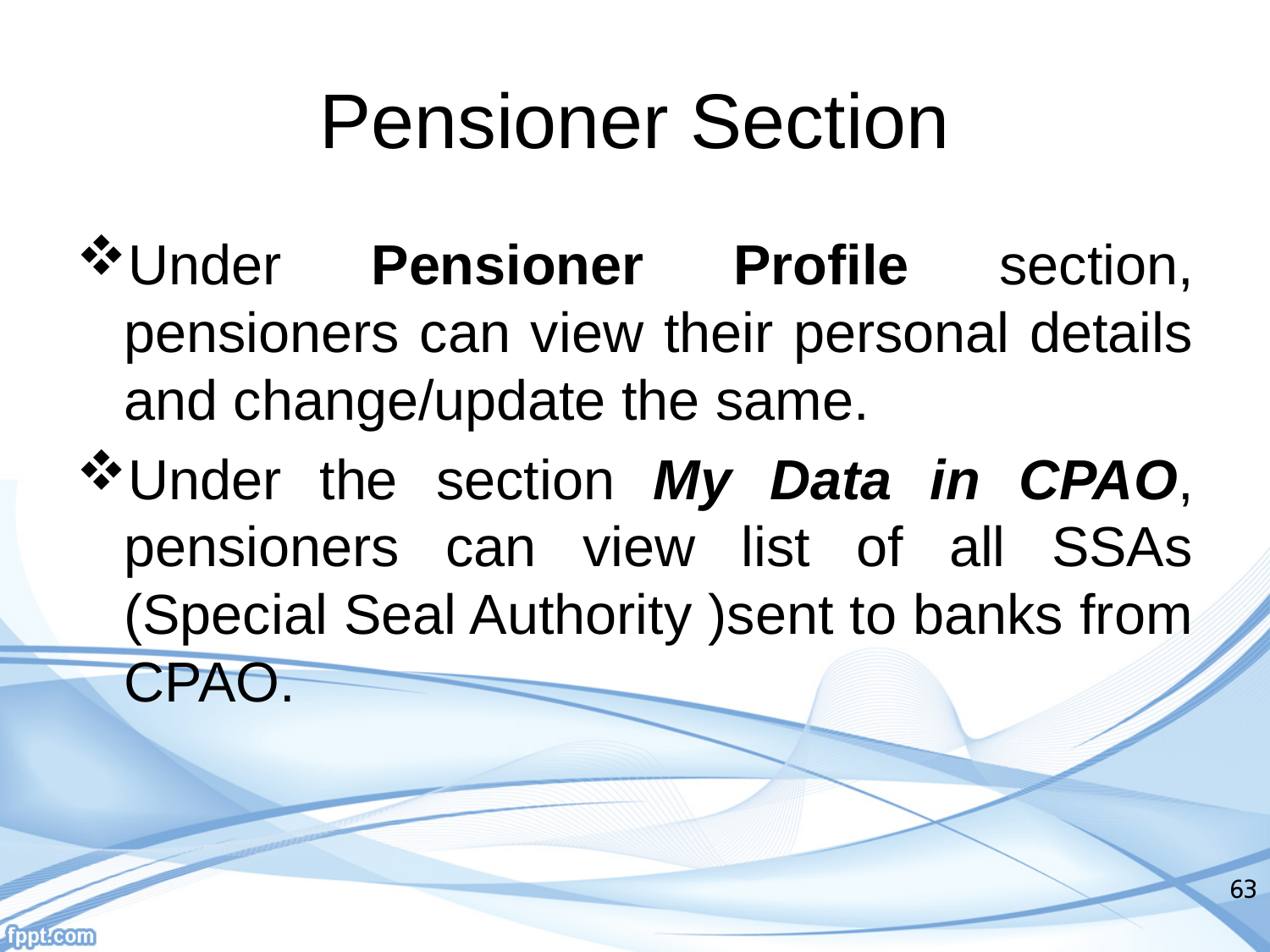

# Pensioner Section
Under Pensioner Profile section, pensioners can view their personal details and change/update the same.
Under the section My Data in CPAO, pensioners can view list of all SSAs (Special Seal Authority )sent to banks from CPAO.

63